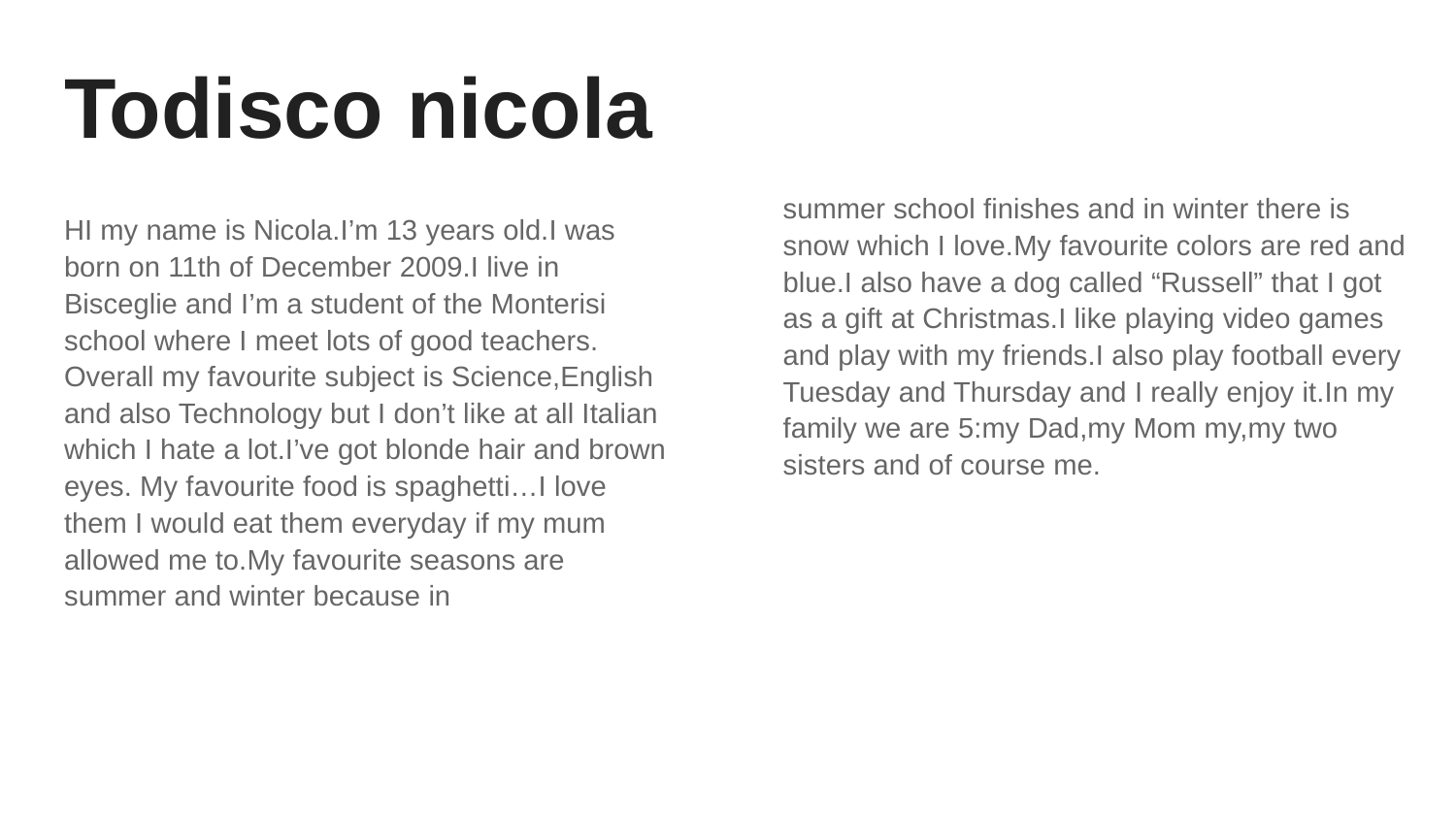

# Todisco nicola
summer school finishes and in winter there is snow which I love.My favourite colors are red and blue.I also have a dog called “Russell” that I got as a gift at Christmas.I like playing video games and play with my friends.I also play football every Tuesday and Thursday and I really enjoy it.In my family we are 5:my Dad,my Mom my,my two sisters and of course me.
HI my name is Nicola.I’m 13 years old.I was born on 11th of December 2009.I live in Bisceglie and I’m a student of the Monterisi school where I meet lots of good teachers. Overall my favourite subject is Science,English and also Technology but I don’t like at all Italian which I hate a lot.I’ve got blonde hair and brown eyes. My favourite food is spaghetti…I love them I would eat them everyday if my mum allowed me to.My favourite seasons are summer and winter because in